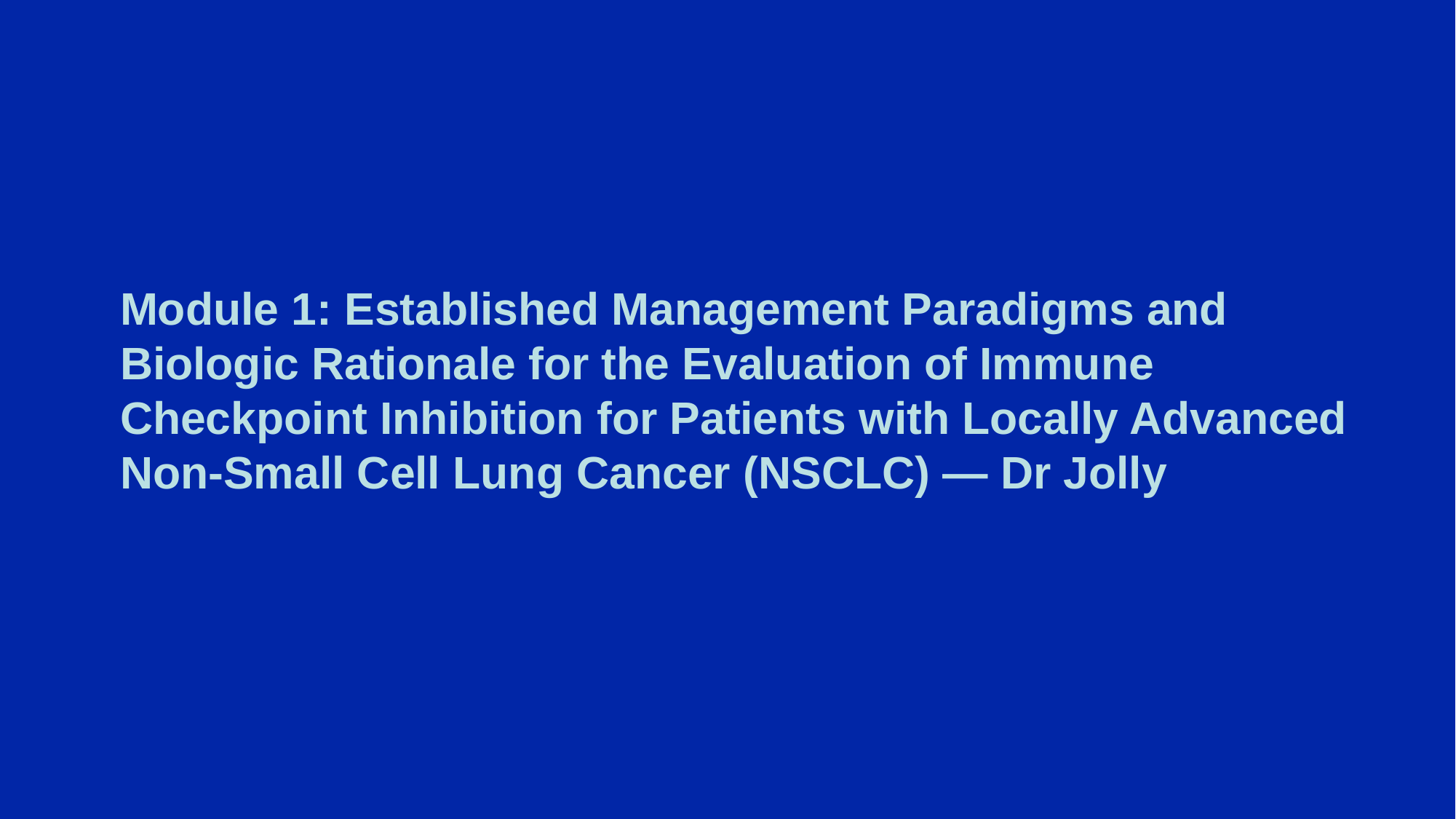

# Module 1: Established Management Paradigms and Biologic Rationale for the Evaluation of Immune Checkpoint Inhibition for Patients with Locally Advanced Non-Small Cell Lung Cancer (NSCLC) — Dr Jolly